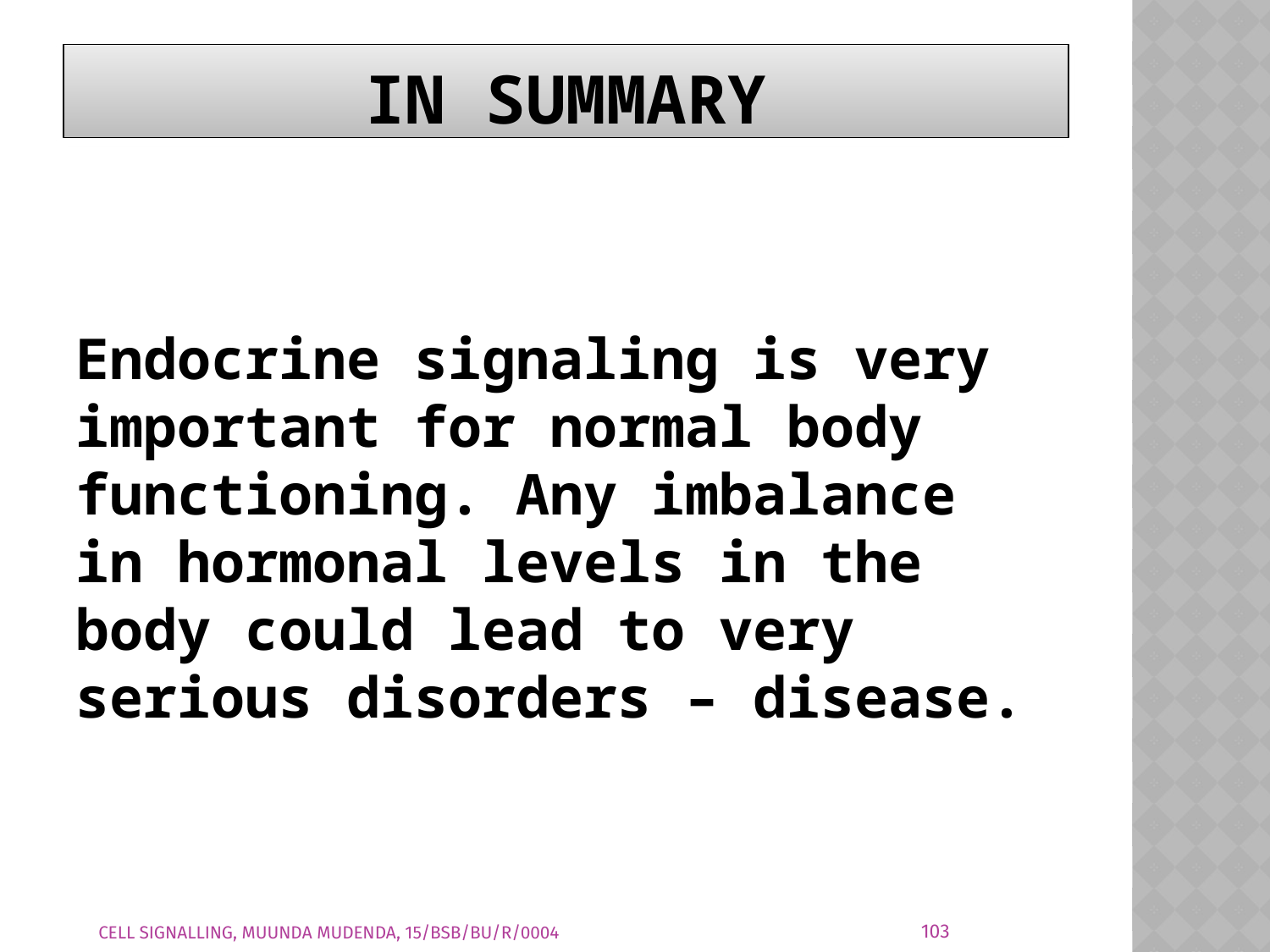

# IN SUMMARY
Endocrine signaling is very important for normal body functioning. Any imbalance in hormonal levels in the body could lead to very serious disorders – disease.
103
CELL SIGNALLING, MUUNDA MUDENDA, 15/BSB/BU/R/0004